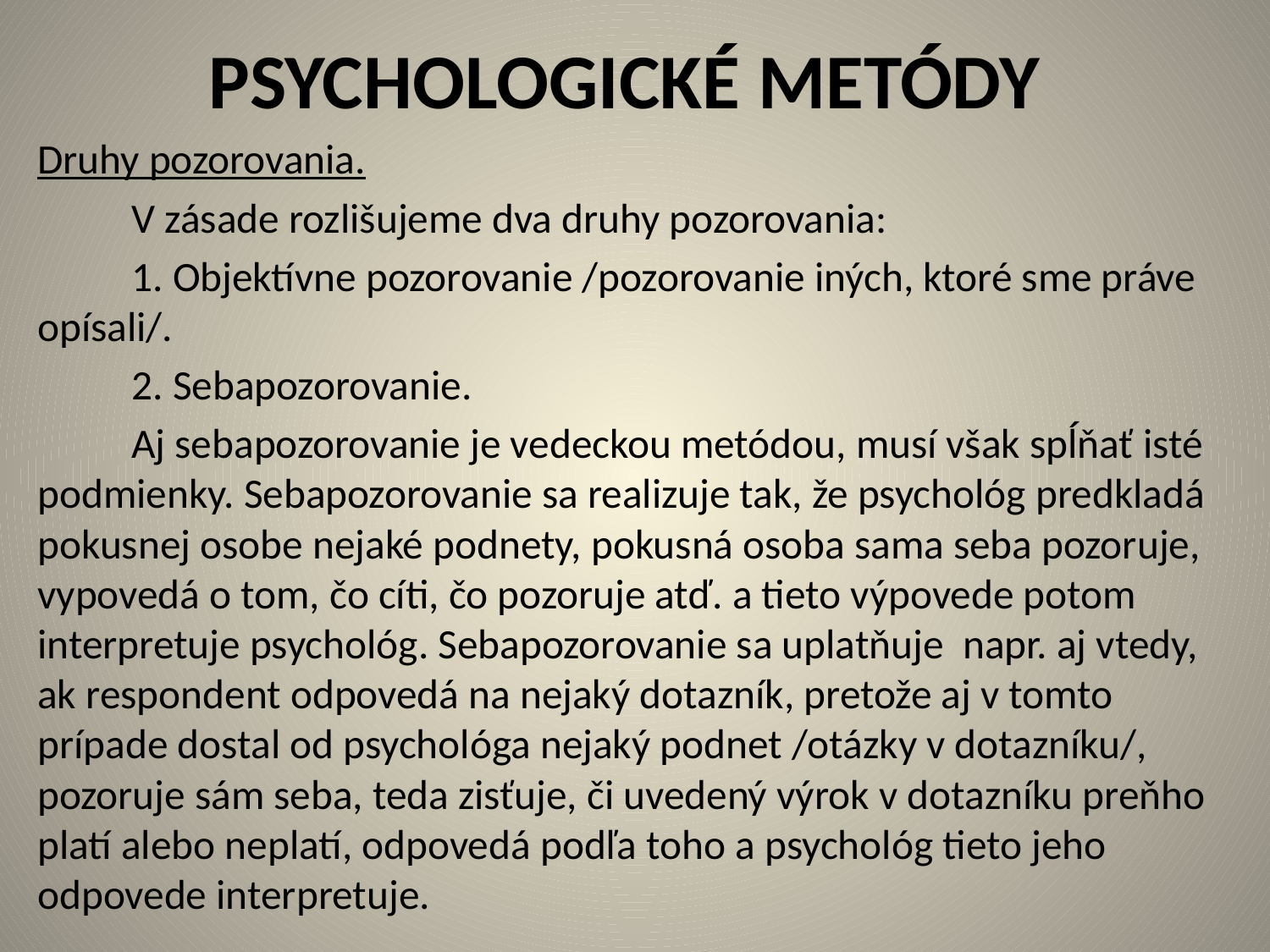

# PSYCHOLOGICKÉ METÓDY
Druhy pozorovania.
	V zásade rozlišujeme dva druhy pozorovania:
	1. Objektívne pozorovanie /pozorovanie iných, ktoré sme práve opísali/.
	2. Sebapozorovanie.
	Aj sebapozorovanie je vedeckou metódou, musí však spĺňať isté podmienky. Sebapozorovanie sa realizuje tak, že psychológ predkladá pokusnej osobe nejaké podnety, pokusná osoba sama seba pozoruje, vypovedá o tom, čo cíti, čo pozoruje atď. a tieto výpovede potom interpretuje psychológ. Sebapozorovanie sa uplatňuje  napr. aj vtedy, ak respondent odpovedá na nejaký dotazník, pretože aj v tomto prípade dostal od psychológa nejaký podnet /otázky v dotazníku/, pozoruje sám seba, teda zisťuje, či uvedený výrok v dotazníku preňho platí alebo neplatí, odpovedá podľa toho a psychológ tieto jeho odpovede interpretuje.